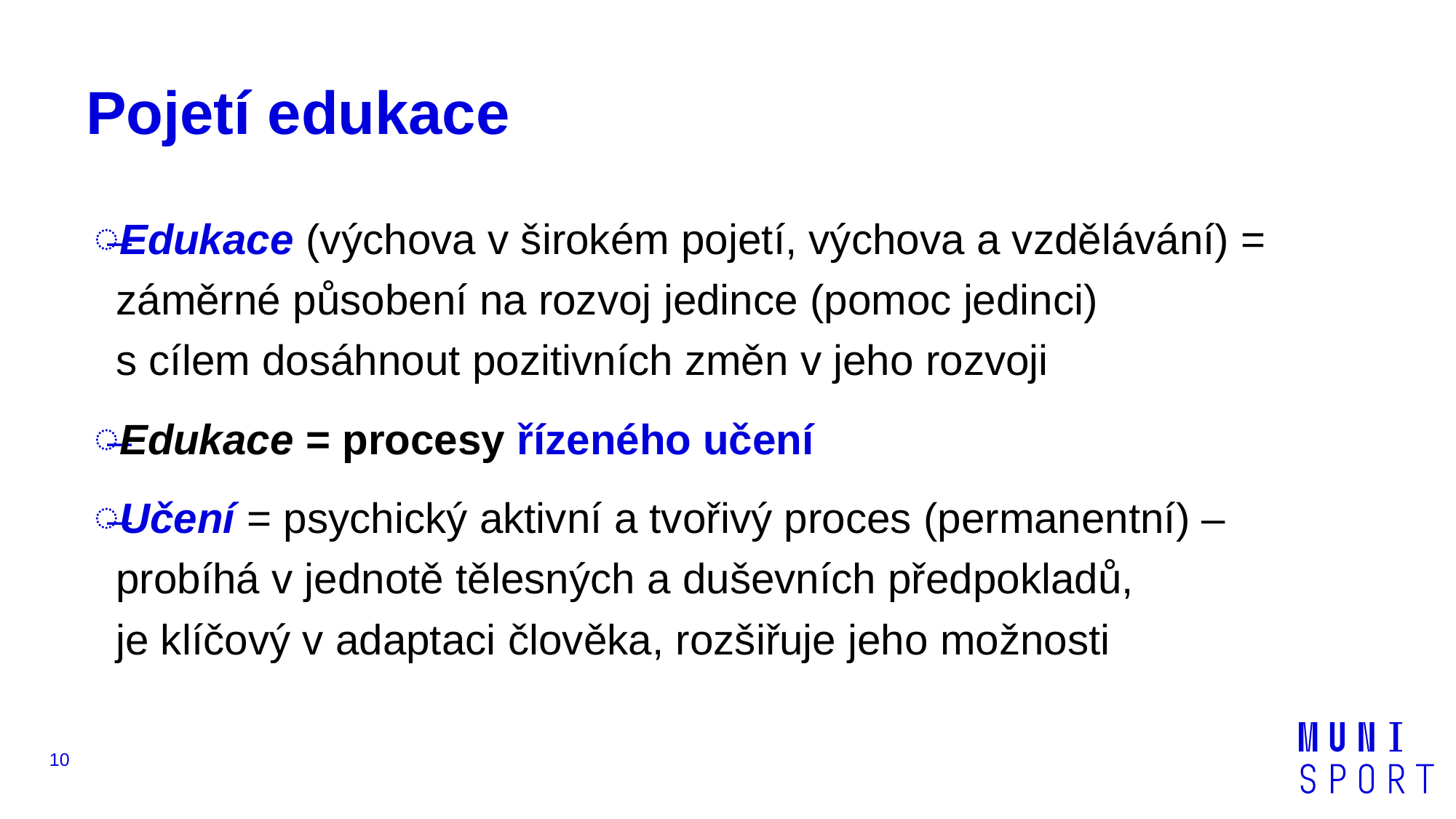

# Pojetí edukace
Edukace (výchova v širokém pojetí, výchova a vzdělávání) = záměrné působení na rozvoj jedince (pomoc jedinci)
s cílem dosáhnout pozitivních změn v jeho rozvoji
Edukace = procesy řízeného učení
Učení = psychický aktivní a tvořivý proces (permanentní) –
probíhá v jednotě tělesných a duševních předpokladů,
je klíčový v adaptaci člověka, rozšiřuje jeho možnosti
10